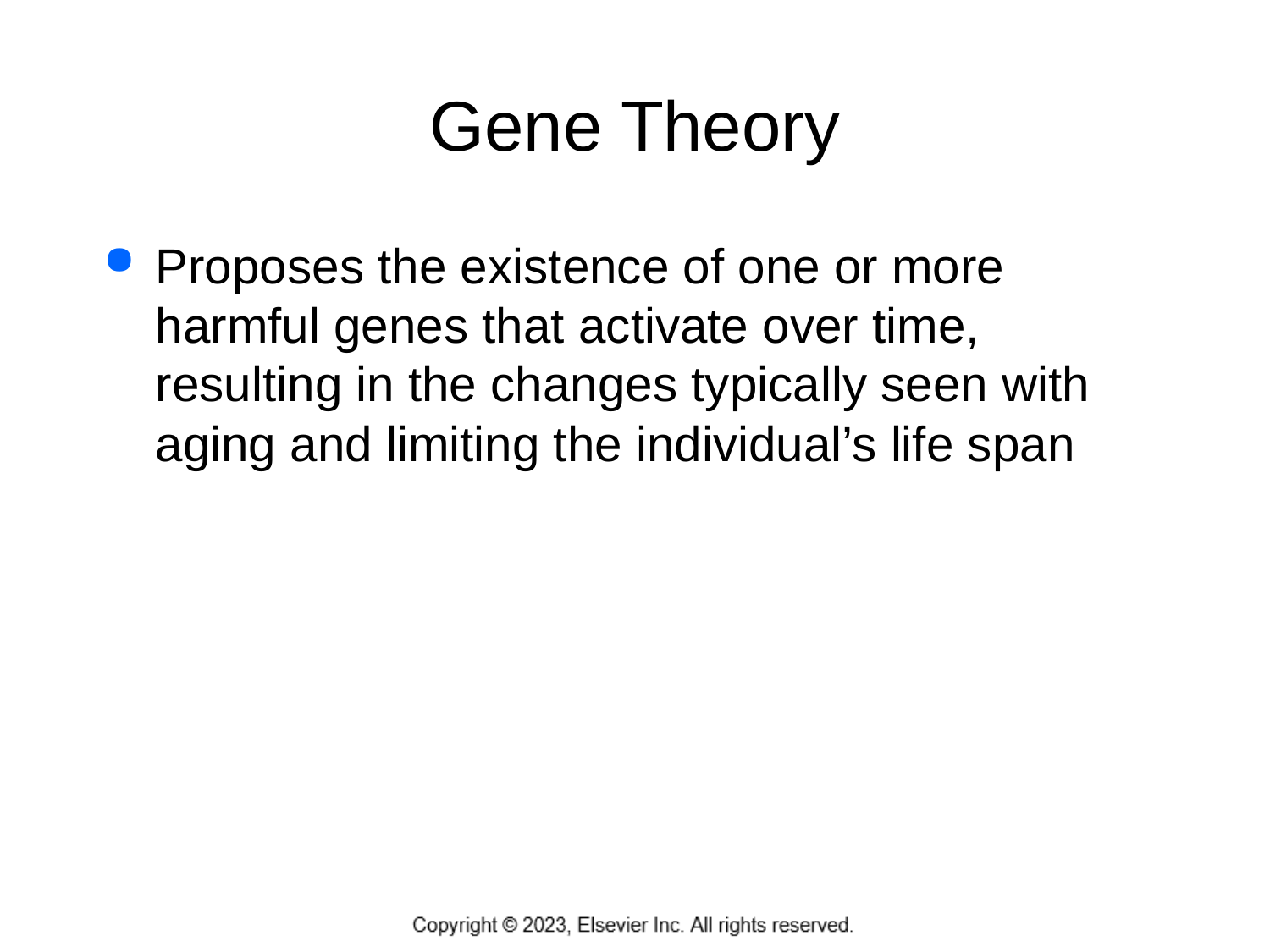

# Gene Theory
Proposes the existence of one or more harmful genes that activate over time, resulting in the changes typically seen with aging and limiting the individual’s life span